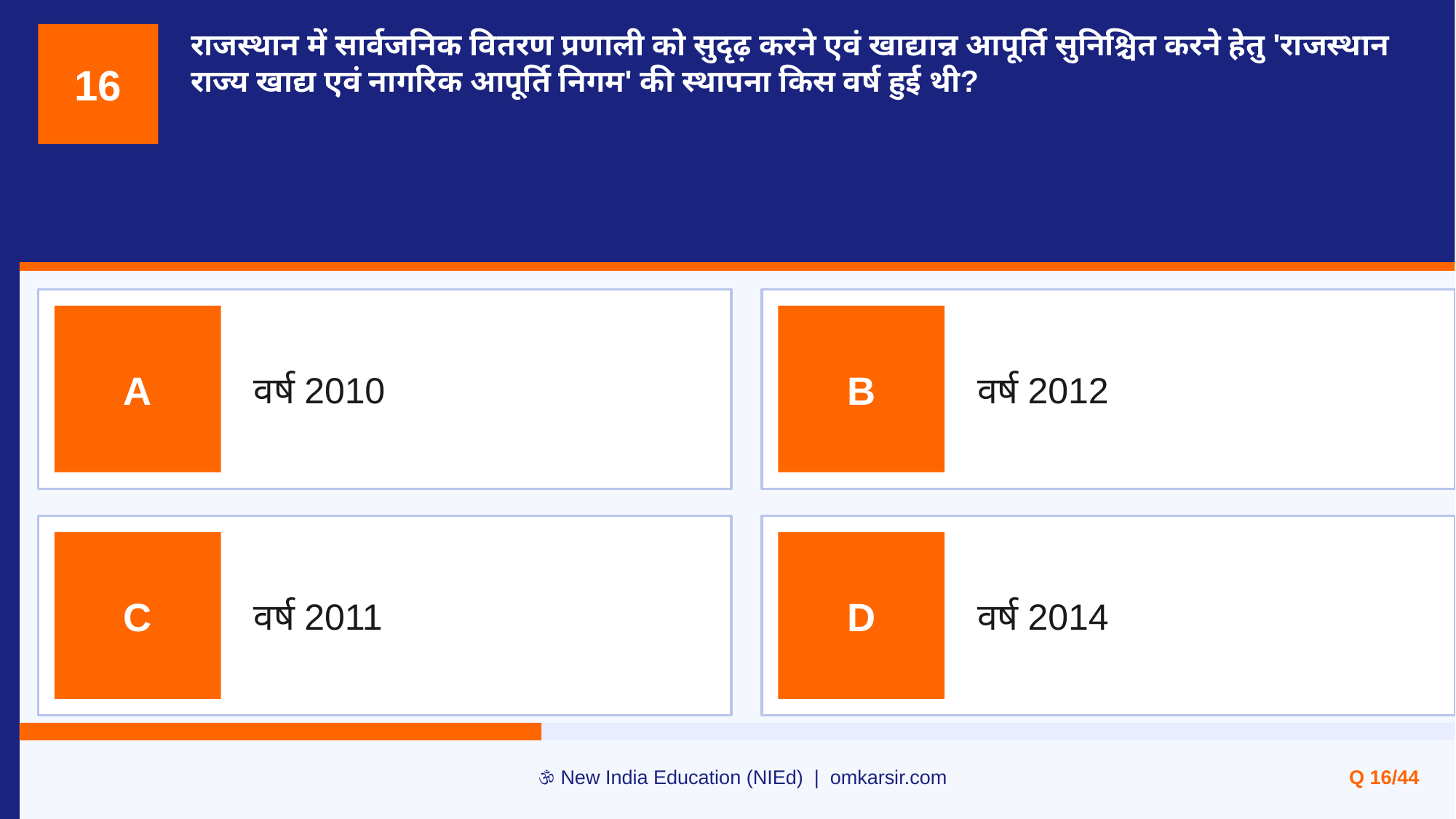

राजस्थान में सार्वजनिक वितरण प्रणाली को सुदृढ़ करने एवं खाद्यान्न आपूर्ति सुनिश्चित करने हेतु 'राजस्थान राज्य खाद्य एवं नागरिक आपूर्ति निगम' की स्थापना किस वर्ष हुई थी?
16

वर्ष 2010
वर्ष 2012
A
B

वर्ष 2011
वर्ष 2014
C
D

🕉️ New India Education (NIEd)  |  omkarsir.com
Q 16/44